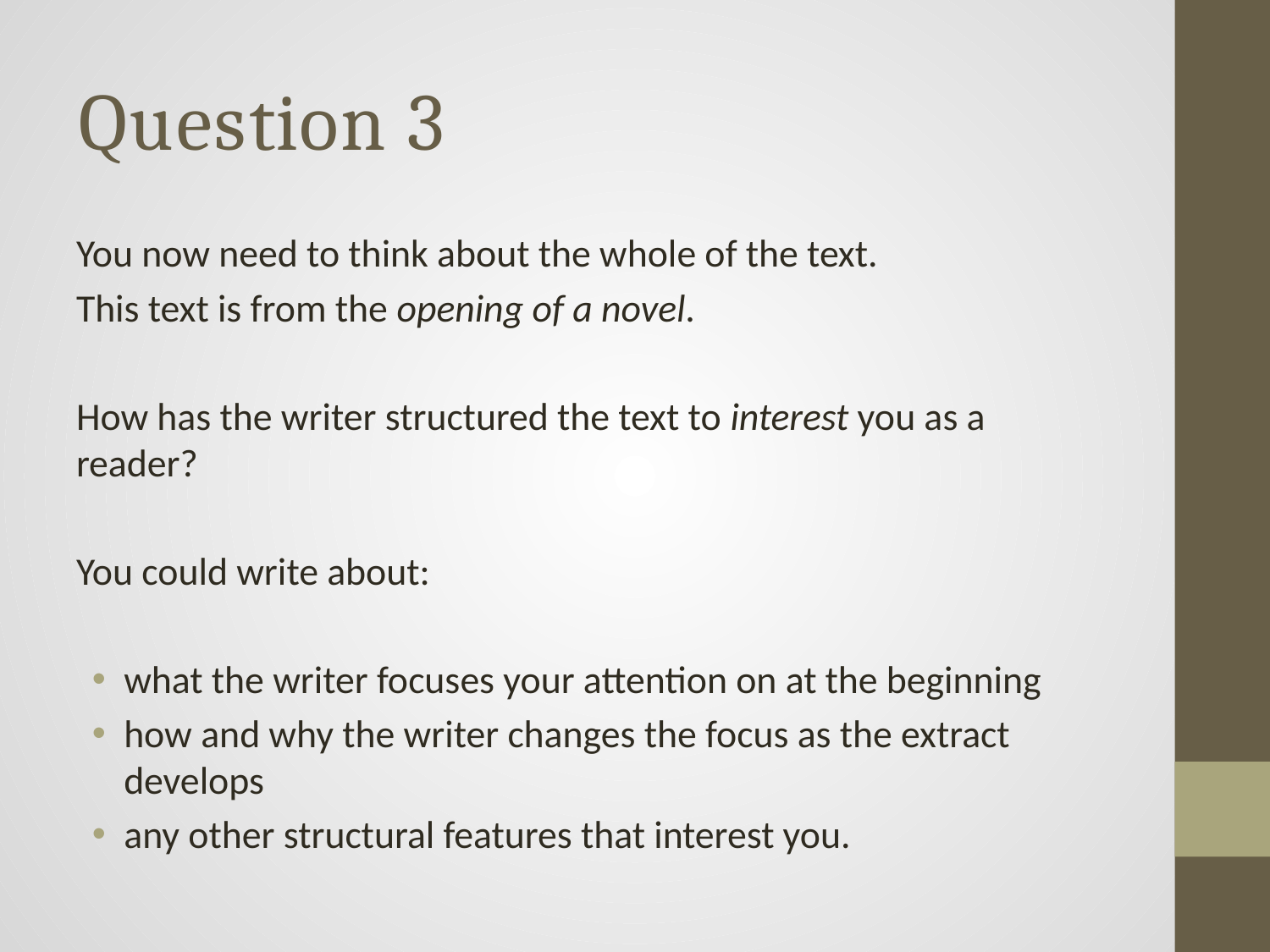

# Question 3
You now need to think about the whole of the text.
This text is from the opening of a novel.

How has the writer structured the text to interest you as a reader?

You could write about:

what the writer focuses your attention on at the beginning
how and why the writer changes the focus as the extract develops
any other structural features that interest you.